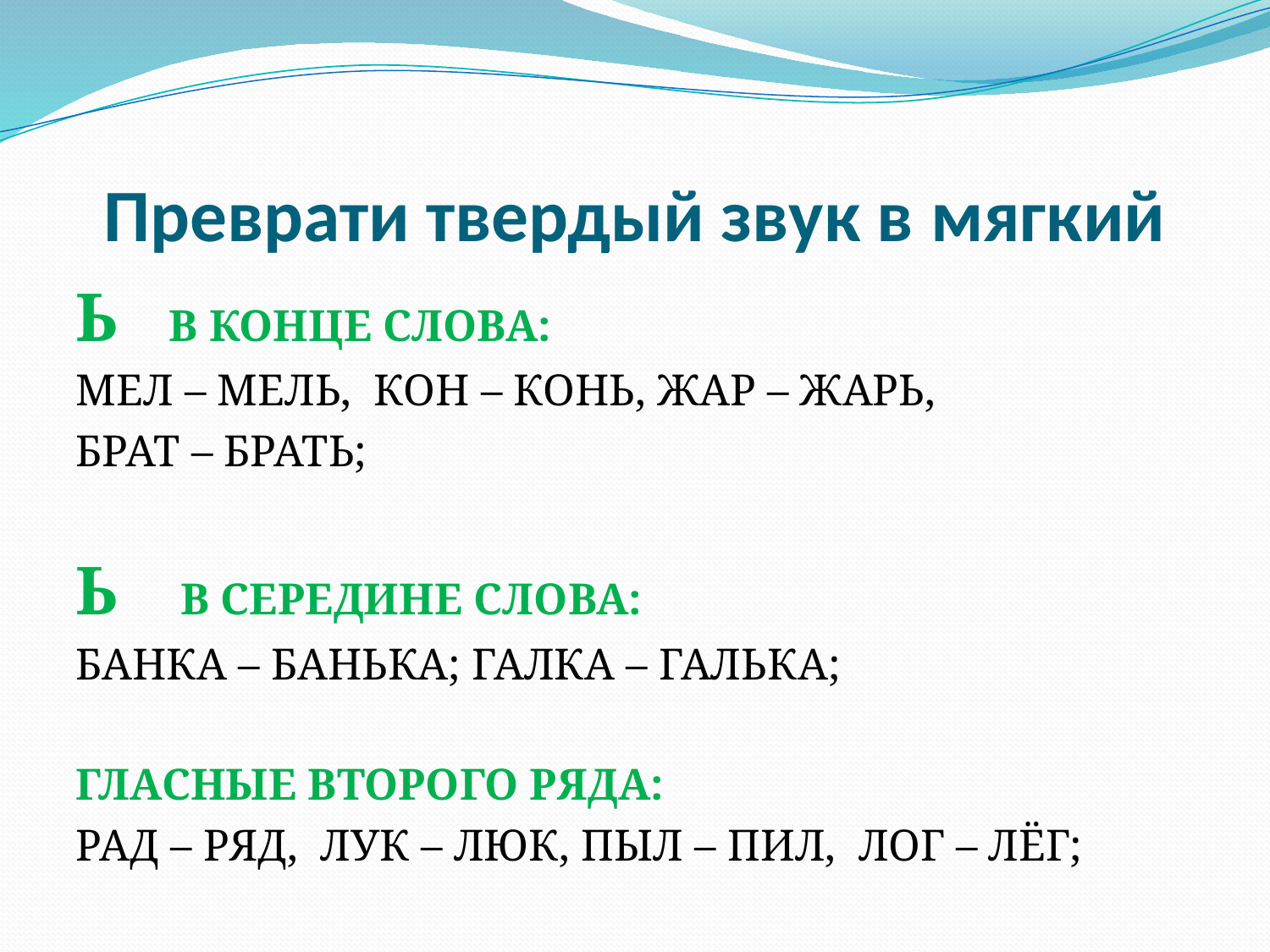

# Преврати твердый звук в мягкий
Ь    В КОНЦЕ СЛОВА:
МЕЛ – МЕЛЬ,  КОН – КОНЬ, ЖАР – ЖАРЬ,
БРАТ – БРАТЬ;

Ь    В СЕРЕДИНЕ СЛОВА:
БАНКА – БАНЬКА; ГАЛКА – ГАЛЬКА;

ГЛАСНЫЕ ВТОРОГО РЯДА:
РАД – РЯД,  ЛУК – ЛЮК, ПЫЛ – ПИЛ,  ЛОГ – ЛЁГ;